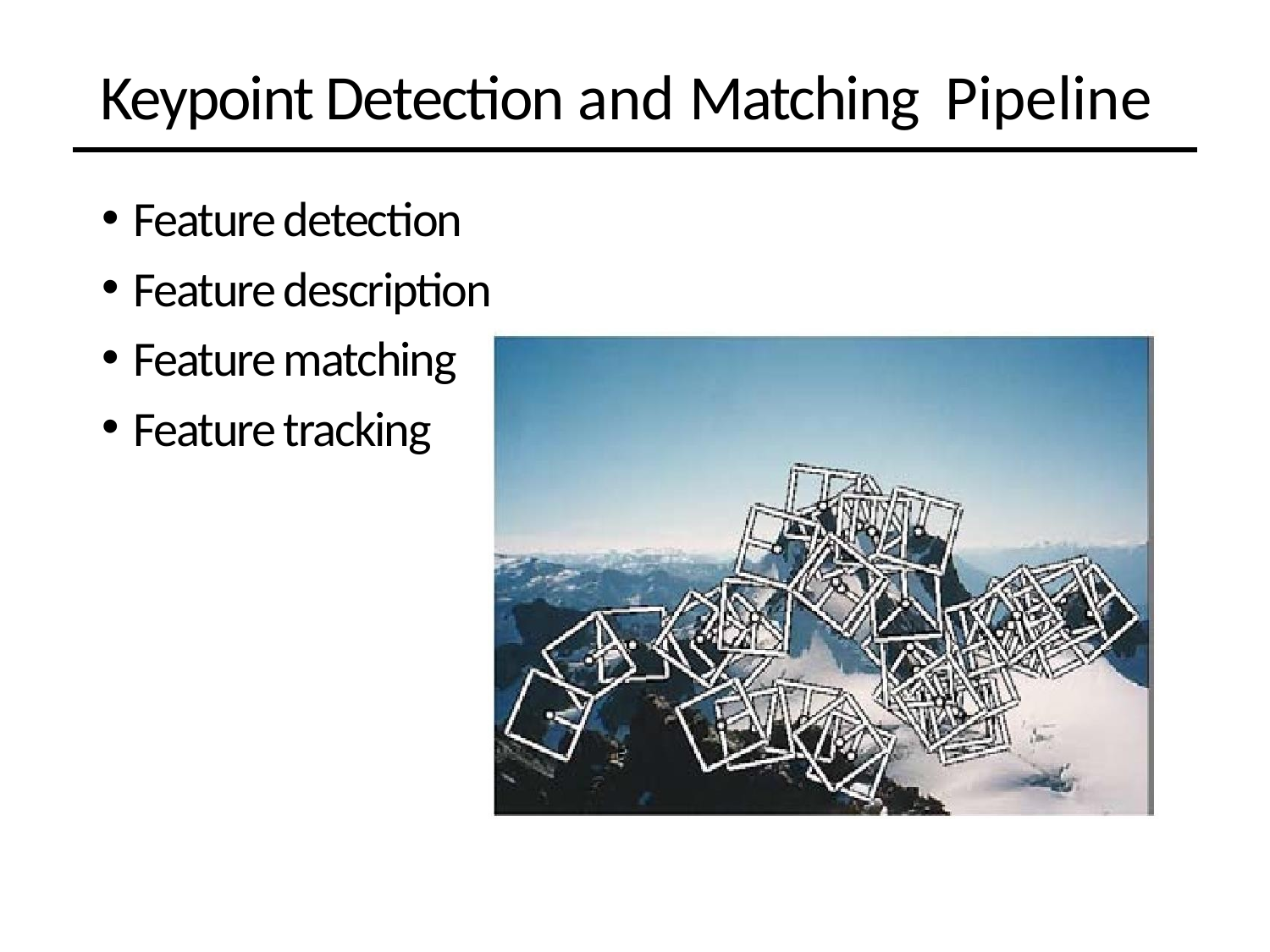

# Keypoint Detection and Matching  Pipeline
Feature detection
Feature description
Feature matching
Feature tracking